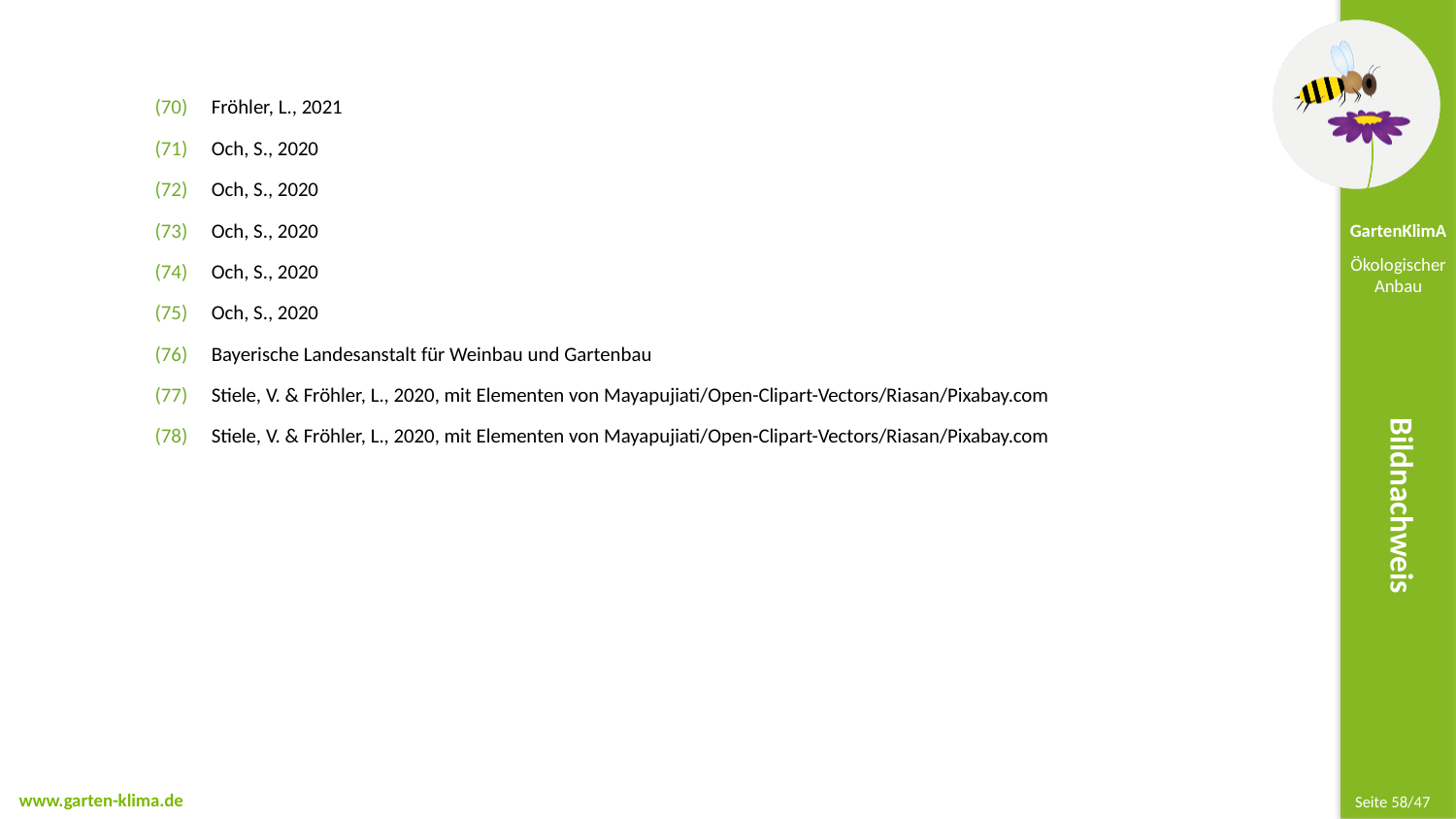

Fröhler, L., 2021
Och, S., 2020
Och, S., 2020
Och, S., 2020
Och, S., 2020
Och, S., 2020
Bayerische Landesanstalt für Weinbau und Gartenbau
Stiele, V. & Fröhler, L., 2020, mit Elementen von Mayapujiati/Open-Clipart-Vectors/Riasan/Pixabay.com
Stiele, V. & Fröhler, L., 2020, mit Elementen von Mayapujiati/Open-Clipart-Vectors/Riasan/Pixabay.com

Bildnachweis